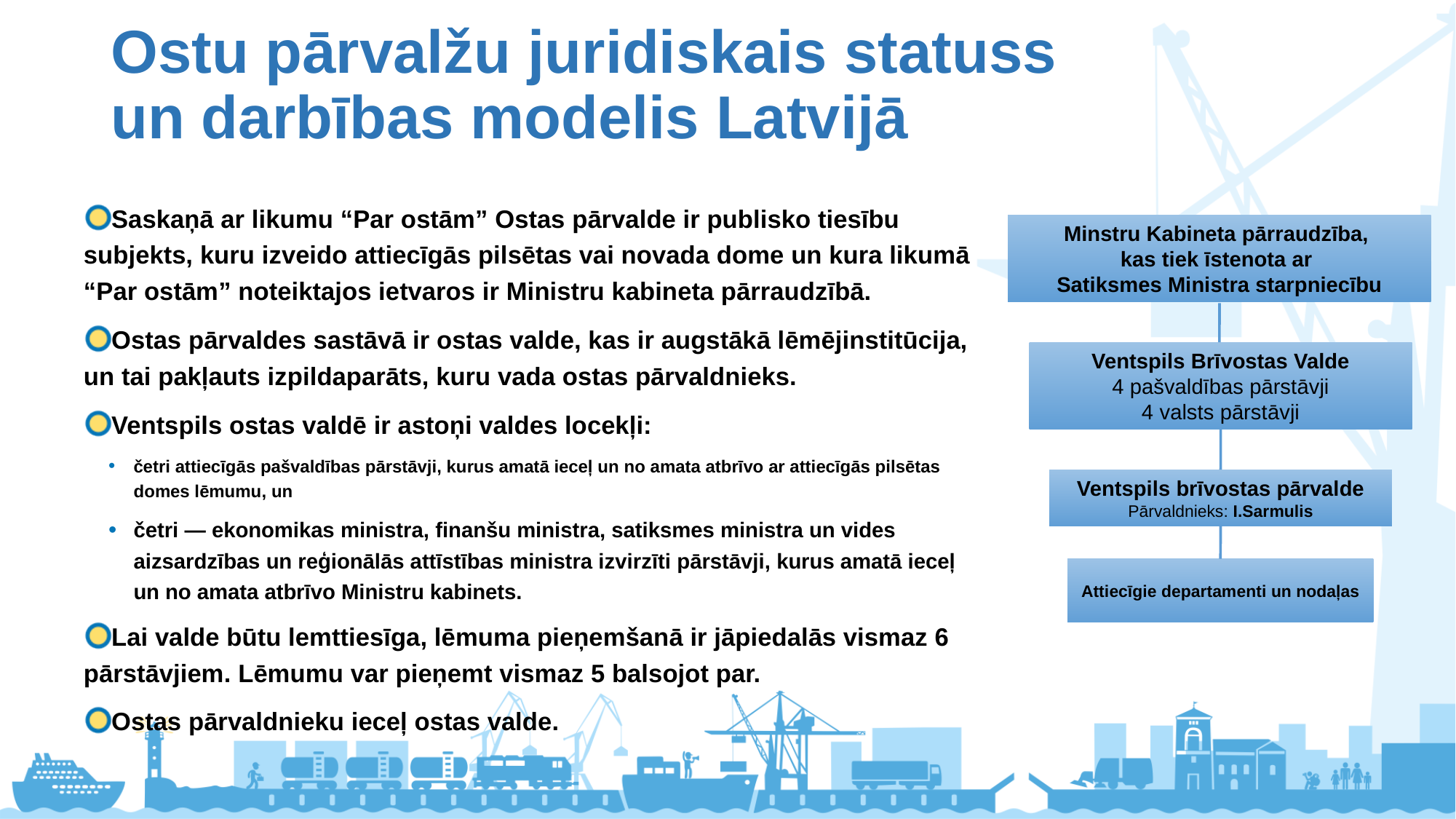

# Ostu pārvalžu juridiskais statuss un darbības modelis Latvijā
Saskaņā ar likumu “Par ostām” Ostas pārvalde ir publisko tiesību subjekts, kuru izveido attiecīgās pilsētas vai novada dome un kura likumā “Par ostām” noteiktajos ietvaros ir Ministru kabineta pārraudzībā.
Ostas pārvaldes sastāvā ir ostas valde, kas ir augstākā lēmējinstitūcija, un tai pakļauts izpildaparāts, kuru vada ostas pārvaldnieks.
Ventspils ostas valdē ir astoņi valdes locekļi:
četri attiecīgās pašvaldības pārstāvji, kurus amatā ieceļ un no amata atbrīvo ar attiecīgās pilsētas domes lēmumu, un
četri — ekonomikas ministra, finanšu ministra, satiksmes ministra un vides aizsardzības un reģionālās attīstības ministra izvirzīti pārstāvji, kurus amatā ieceļ un no amata atbrīvo Ministru kabinets.
Lai valde būtu lemttiesīga, lēmuma pieņemšanā ir jāpiedalās vismaz 6 pārstāvjiem. Lēmumu var pieņemt vismaz 5 balsojot par.
Ostas pārvaldnieku ieceļ ostas valde.

Minstru Kabineta pārraudzība,
kas tiek īstenota ar
Satiksmes Ministra starpniecību
Ventspils Brīvostas Valde
4 pašvaldības pārstāvji
4 valsts pārstāvji
Ventspils brīvostas pārvalde
Pārvaldnieks: I.Sarmulis
Attiecīgie departamenti un nodaļas